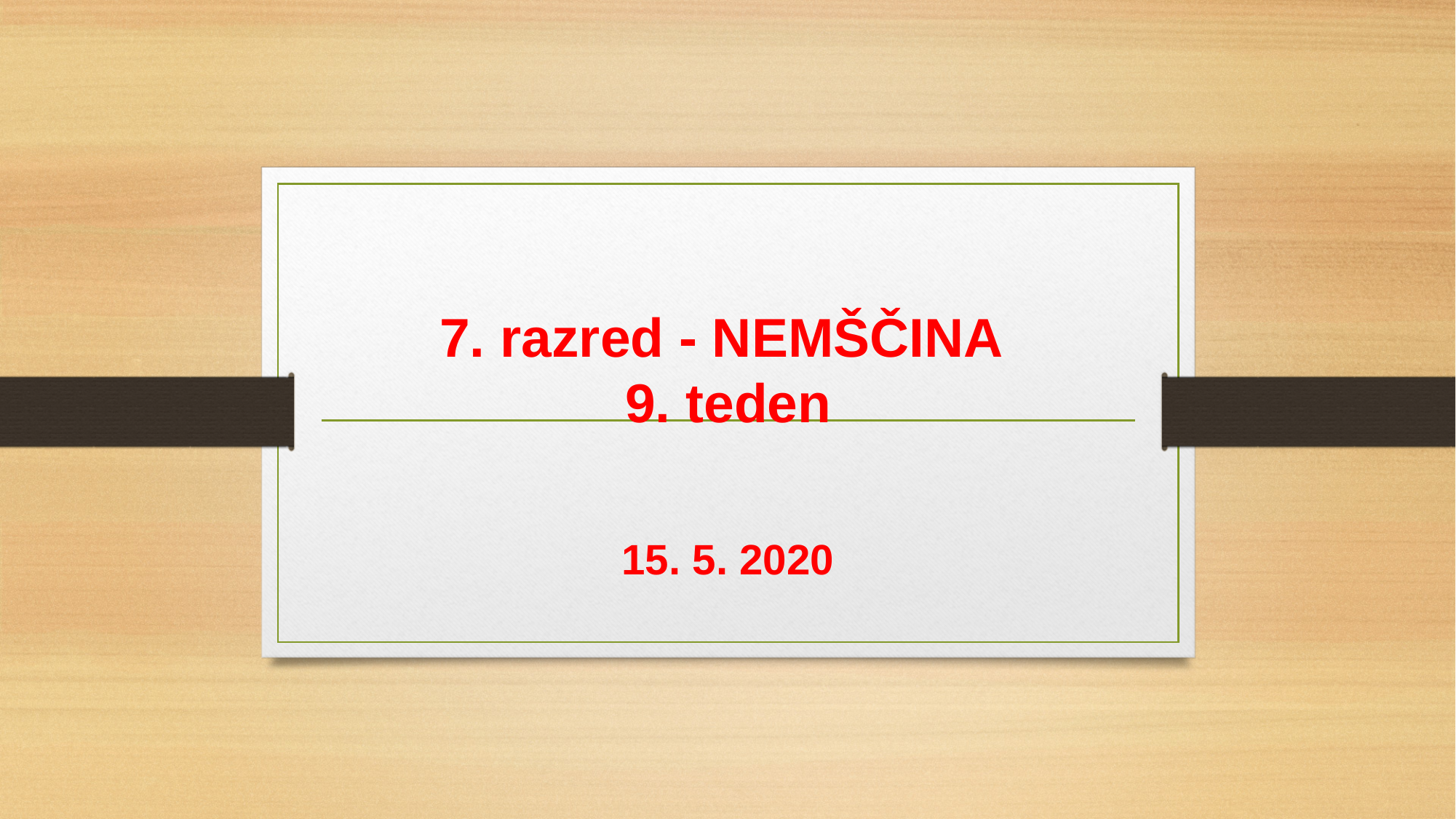

# 7. razred - NEMŠČINA 9. teden 15. 5. 2020